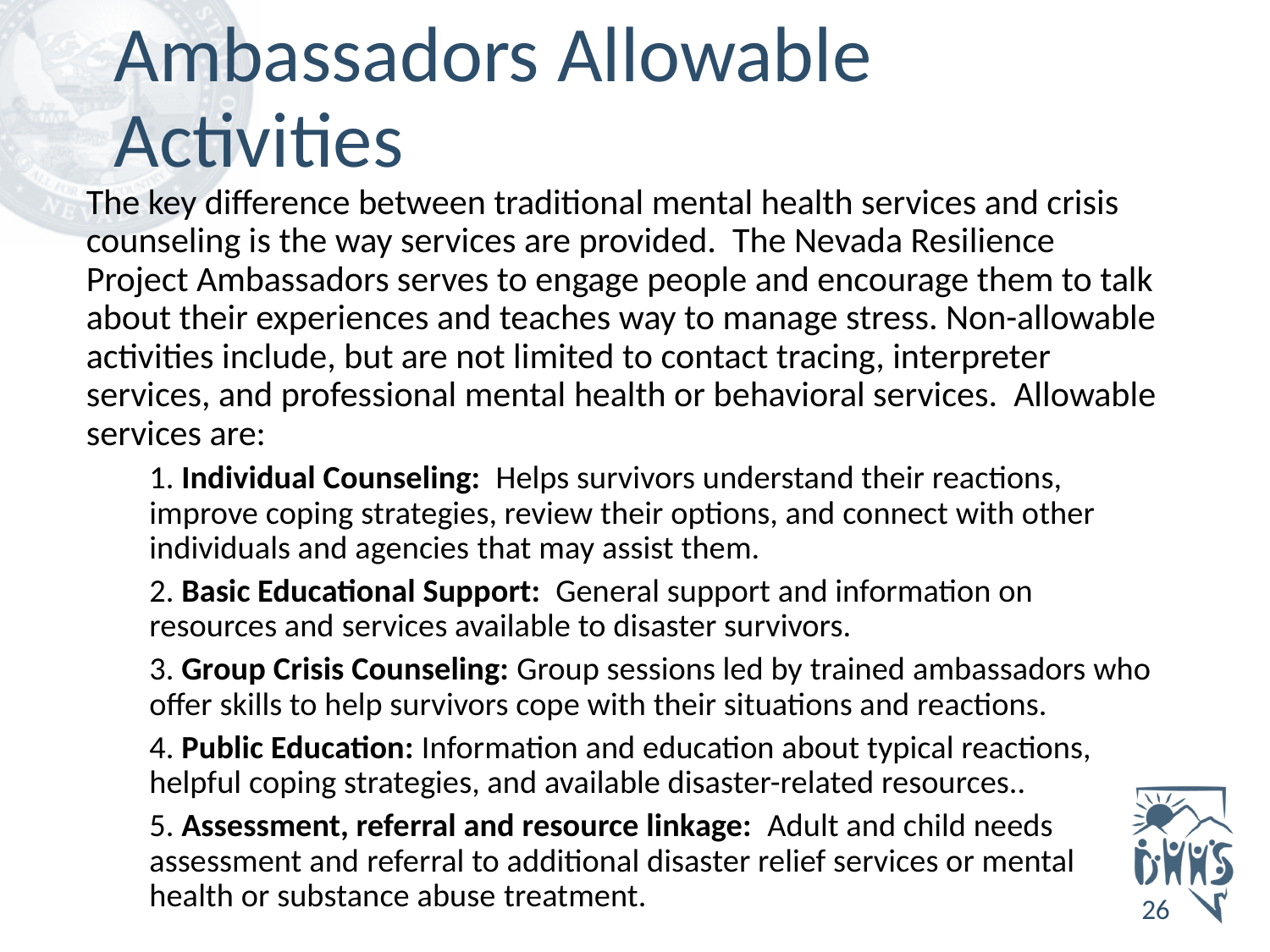

# Ambassadors Allowable Activities
The key difference between traditional mental health services and crisis counseling is the way services are provided.  The Nevada Resilience Project Ambassadors serves to engage people and encourage them to talk about their experiences and teaches way to manage stress. Non-allowable activities include, but are not limited to contact tracing, interpreter services, and professional mental health or behavioral services.  Allowable services are:  ​
1. Individual Counseling:  Helps survivors understand their reactions, improve coping strategies, review their options, and connect with other individuals and agencies that may assist them.​
2. Basic Educational Support:  General support and information on resources and services available to disaster survivors.​
3. Group Crisis Counseling: Group sessions led by trained ambassadors who offer skills to help survivors cope with their situations and reactions. ​
4. Public Education: Information and education about typical reactions, helpful coping strategies, and available disaster-related resources..​
5. Assessment, referral and resource linkage:  Adult and child needs assessment and referral to additional disaster relief services or mental health or substance abuse treatment.
26